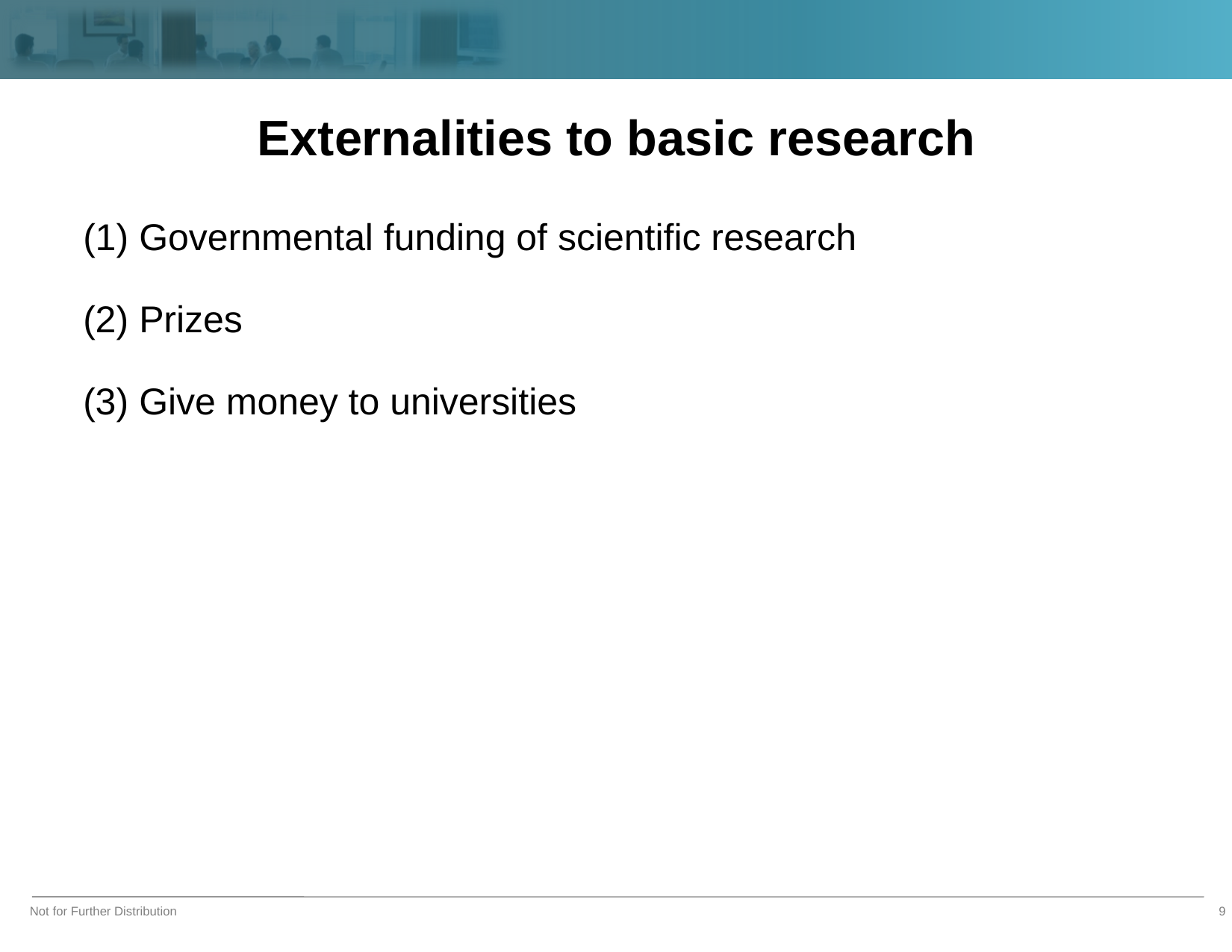

# Externalities to basic research
Governmental funding of scientific research
Prizes
Give money to universities